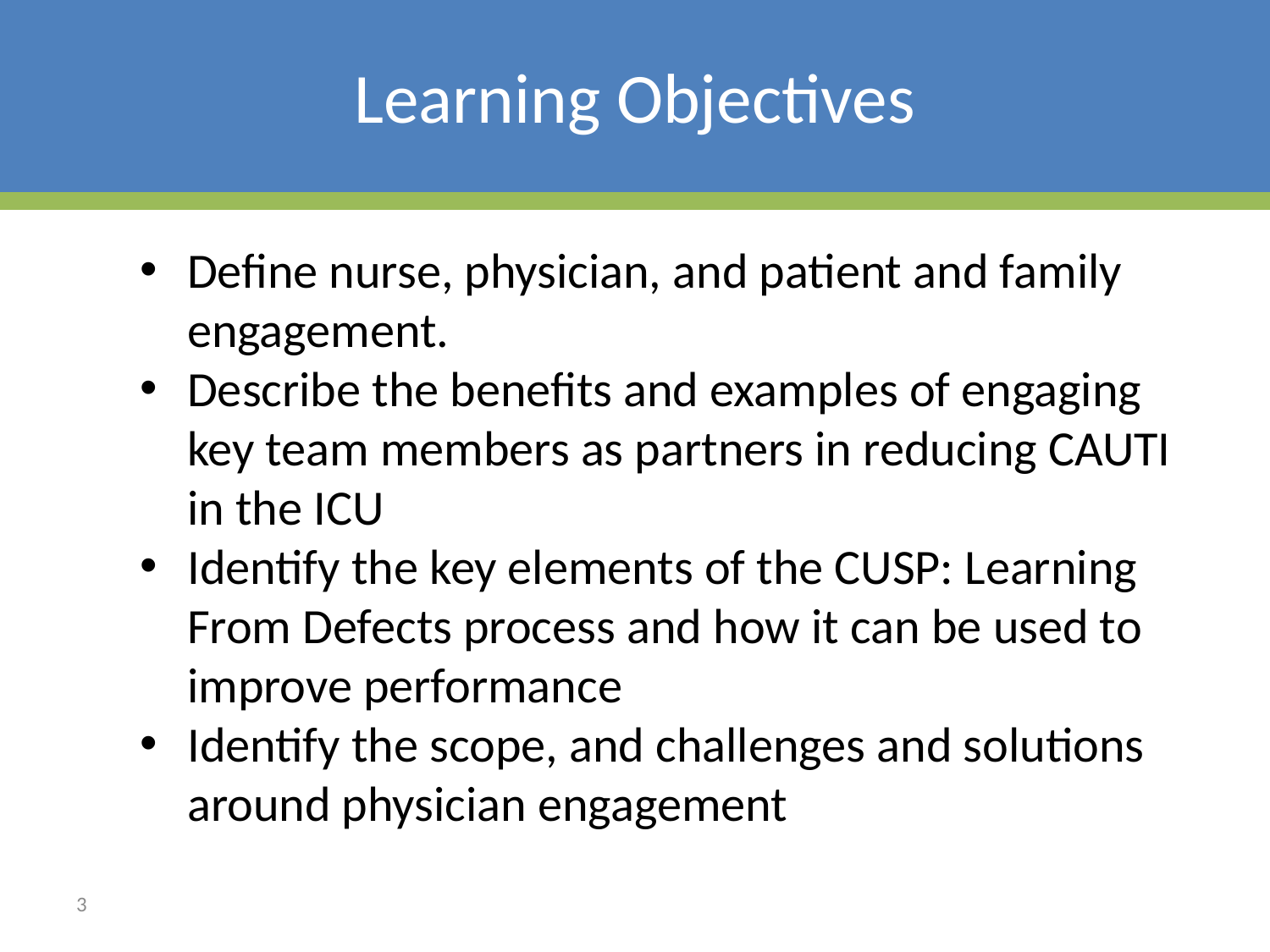

# Learning Objectives
Define nurse, physician, and patient and family engagement.
Describe the benefits and examples of engaging key team members as partners in reducing CAUTI in the ICU
Identify the key elements of the CUSP: Learning From Defects process and how it can be used to improve performance
Identify the scope, and challenges and solutions around physician engagement
3